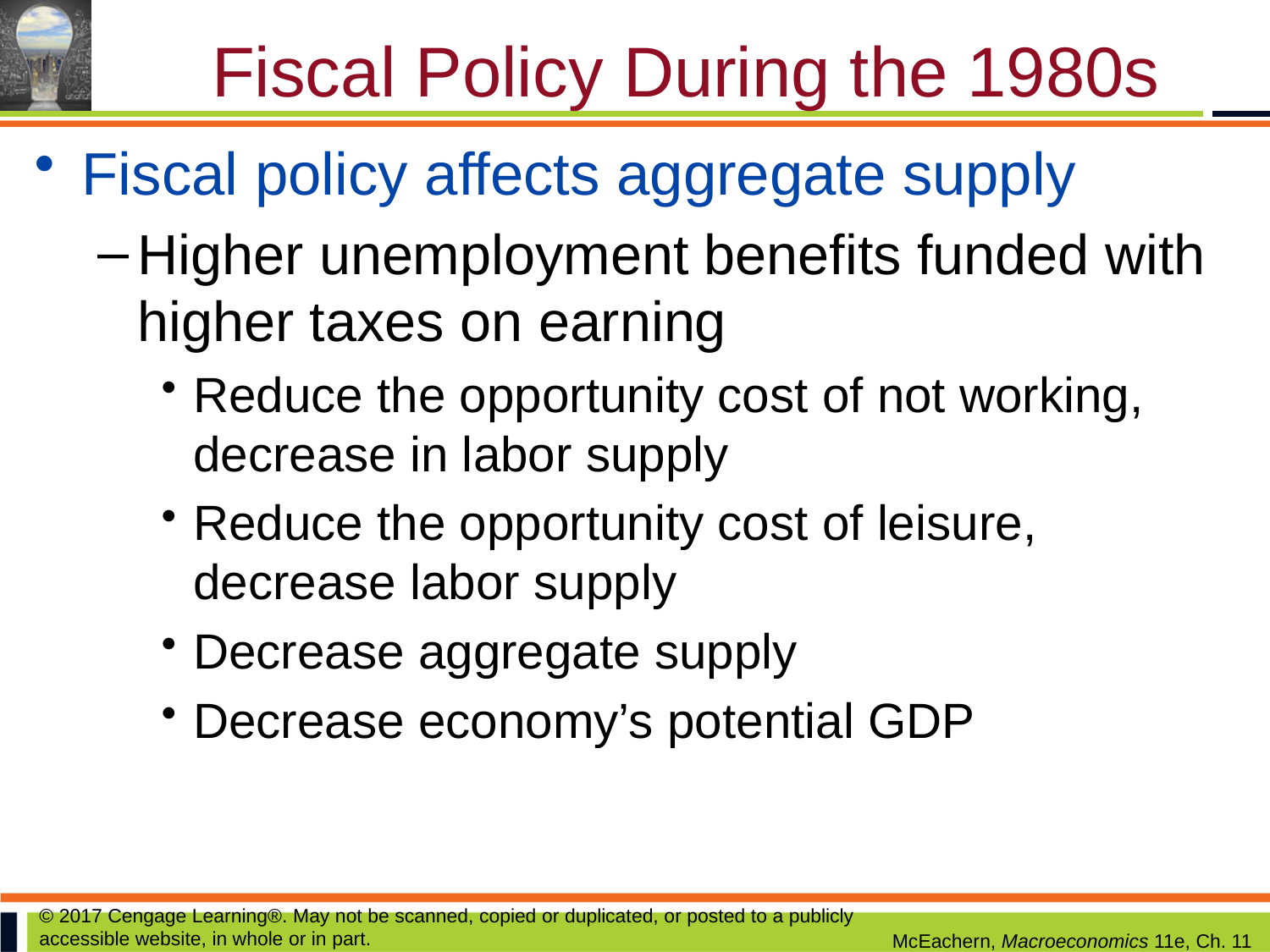

# Fiscal Policy During the 1980s
Fiscal policy affects aggregate supply
Higher unemployment benefits funded with higher taxes on earning
Reduce the opportunity cost of not working, decrease in labor supply
Reduce the opportunity cost of leisure, decrease labor supply
Decrease aggregate supply
Decrease economy’s potential GDP

© 2017 Cengage Learning®. May not be scanned, copied or duplicated, or posted to a publicly accessible website, in whole or in part.